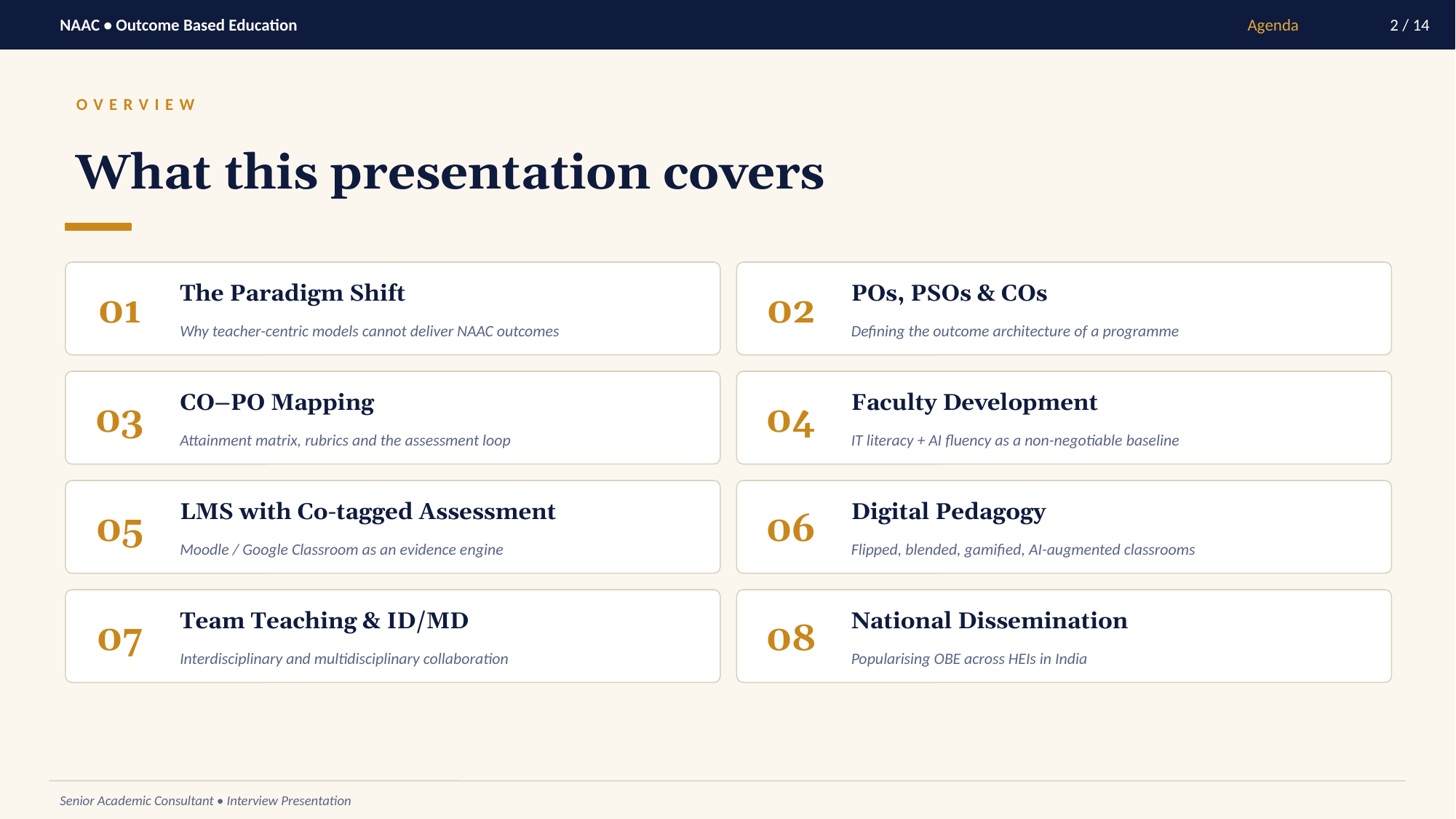

NAAC • Outcome Based Education
Agenda
2 / 14
OVERVIEW
What this presentation covers

The Paradigm Shift
POs, PSOs & COs
01
02
Why teacher-centric models cannot deliver NAAC outcomes
Defining the outcome architecture of a programme

CO–PO Mapping
Faculty Development
03
04
Attainment matrix, rubrics and the assessment loop
IT literacy + AI fluency as a non-negotiable baseline

LMS with Co-tagged Assessment
Digital Pedagogy
05
06
Moodle / Google Classroom as an evidence engine
Flipped, blended, gamified, AI-augmented classrooms

Team Teaching & ID/MD
National Dissemination
07
08
Interdisciplinary and multidisciplinary collaboration
Popularising OBE across HEIs in India

Senior Academic Consultant • Interview Presentation